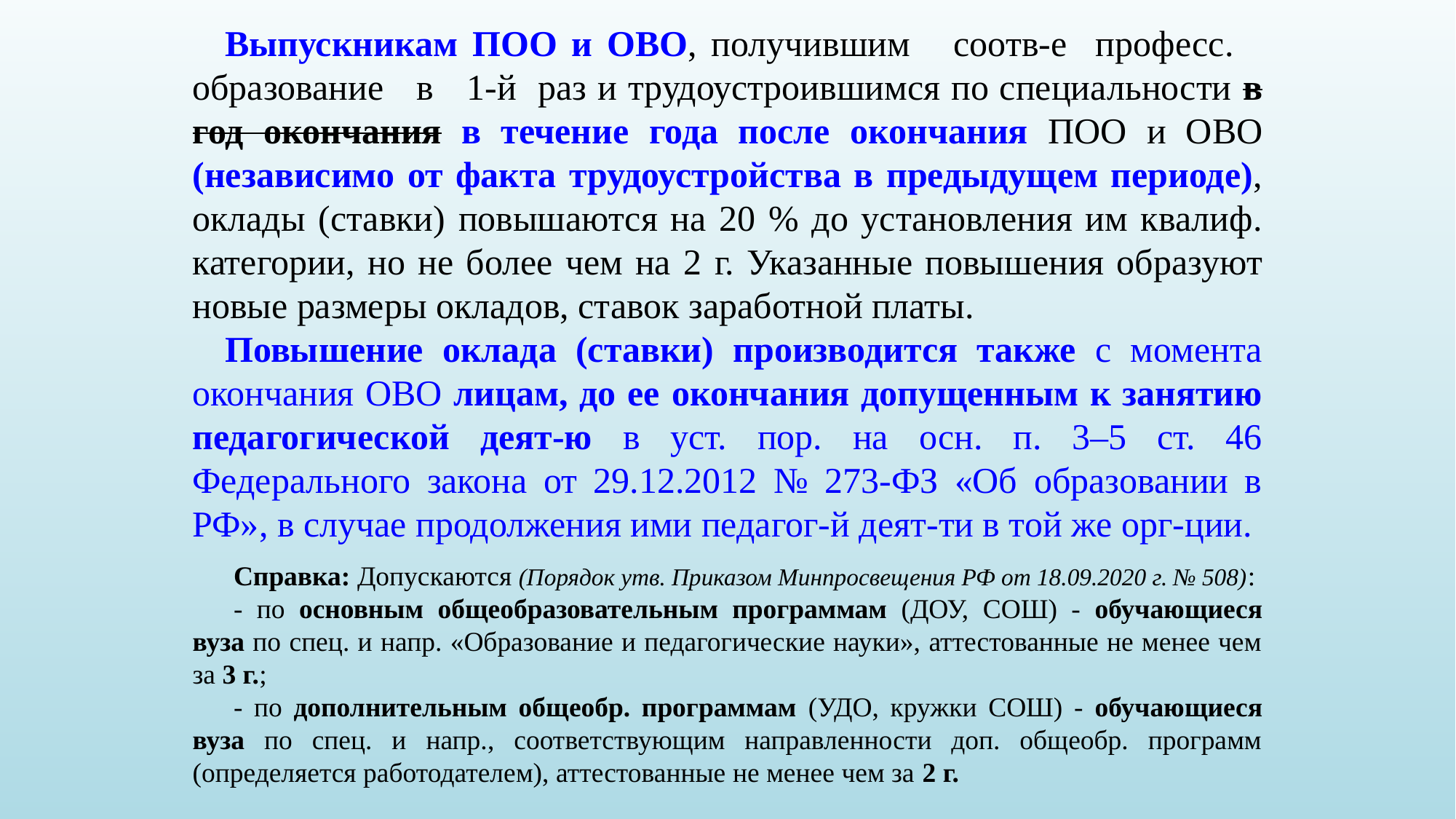

Выпускникам ПОО и ОВО, получившим   соотв-е  професс.   образование   в   1-й  раз и трудоустроившимся по специальности в год окончания в течение года после окончания ПОО и ОВО (независимо от факта трудоустройства в предыдущем периоде), оклады (ставки) повышаются на 20 % до установления им квалиф. категории, но не более чем на 2 г. Указанные повышения образуют новые размеры окладов, ставок заработной платы.
Повышение оклада (ставки) производится также с момента окончания ОВО лицам, до ее окончания допущенным к занятию педагогической деят-ю в уст. пор. на осн. п. 3–5 ст. 46 Федерального закона от 29.12.2012 № 273-ФЗ «Об образовании в РФ», в случае продолжения ими педагог-й деят-ти в той же орг-ции.

Справка: Допускаются (Порядок утв. Приказом Минпросвещения РФ от 18.09.2020 г. № 508):
- по основным общеобразовательным программам (ДОУ, СОШ) - обучающиеся вуза по спец. и напр. «Образование и педагогические науки», аттестованные не менее чем за 3 г.;
- по дополнительным общеобр. программам (УДО, кружки СОШ) - обучающиеся вуза по спец. и напр., соответствующим направленности доп. общеобр. программ (определяется работодателем), аттестованные не менее чем за 2 г.